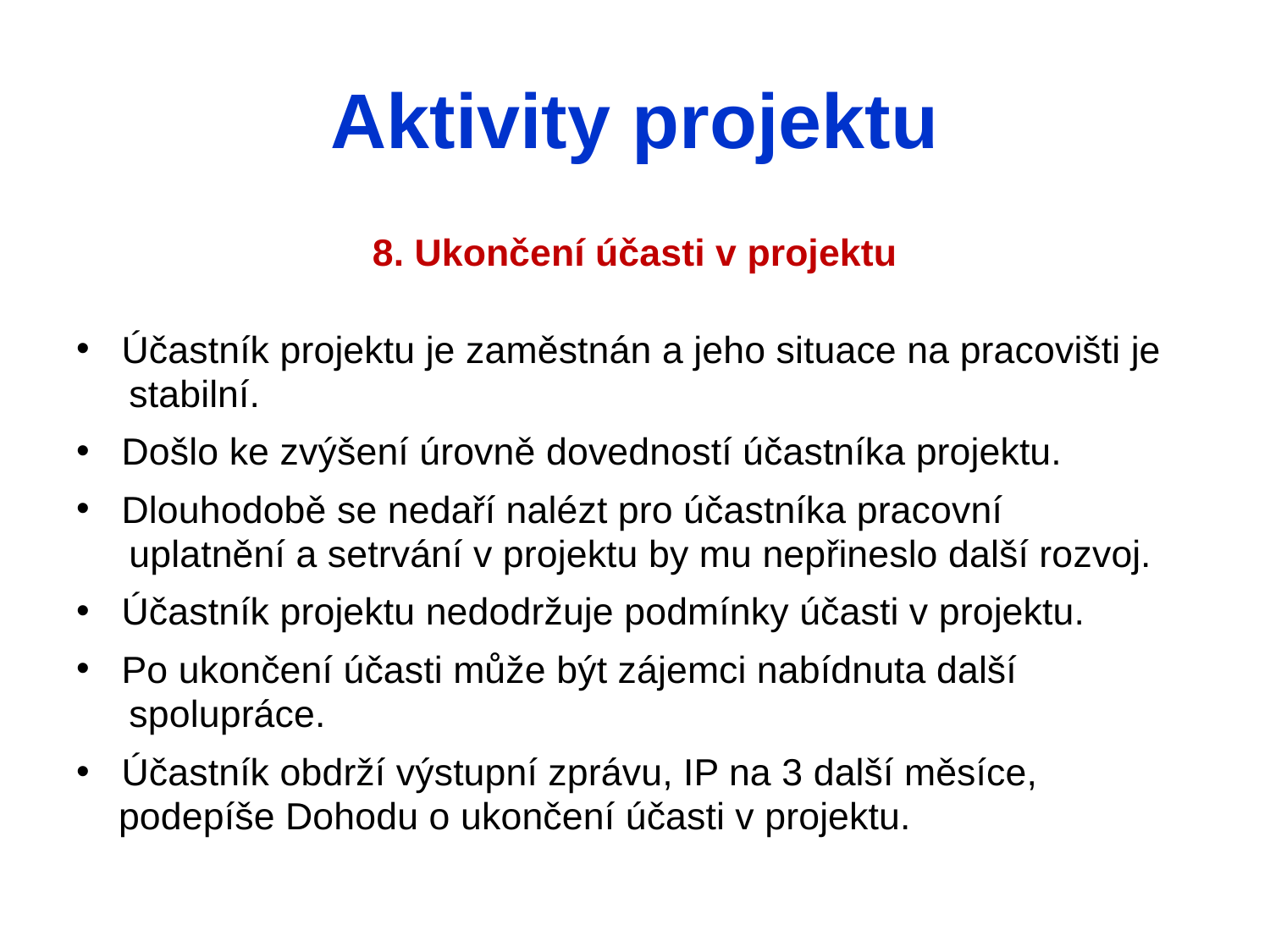

# Aktivity projektu
8. Ukončení účasti v projektu

Účastník projektu je zaměstnán a jeho situace na pracovišti je
     stabilní.

Došlo ke zvýšení úrovně dovedností účastníka projektu.

Dlouhodobě se nedaří nalézt pro účastníka pracovní
     uplatnění a setrvání v projektu by mu nepřineslo další rozvoj.

Účastník projektu nedodržuje podmínky účasti v projektu.

Po ukončení účasti může být zájemci nabídnuta další
     spolupráce.

Účastník obdrží výstupní zprávu, IP na 3 další měsíce,
    podepíše Dohodu o ukončení účasti v projektu.